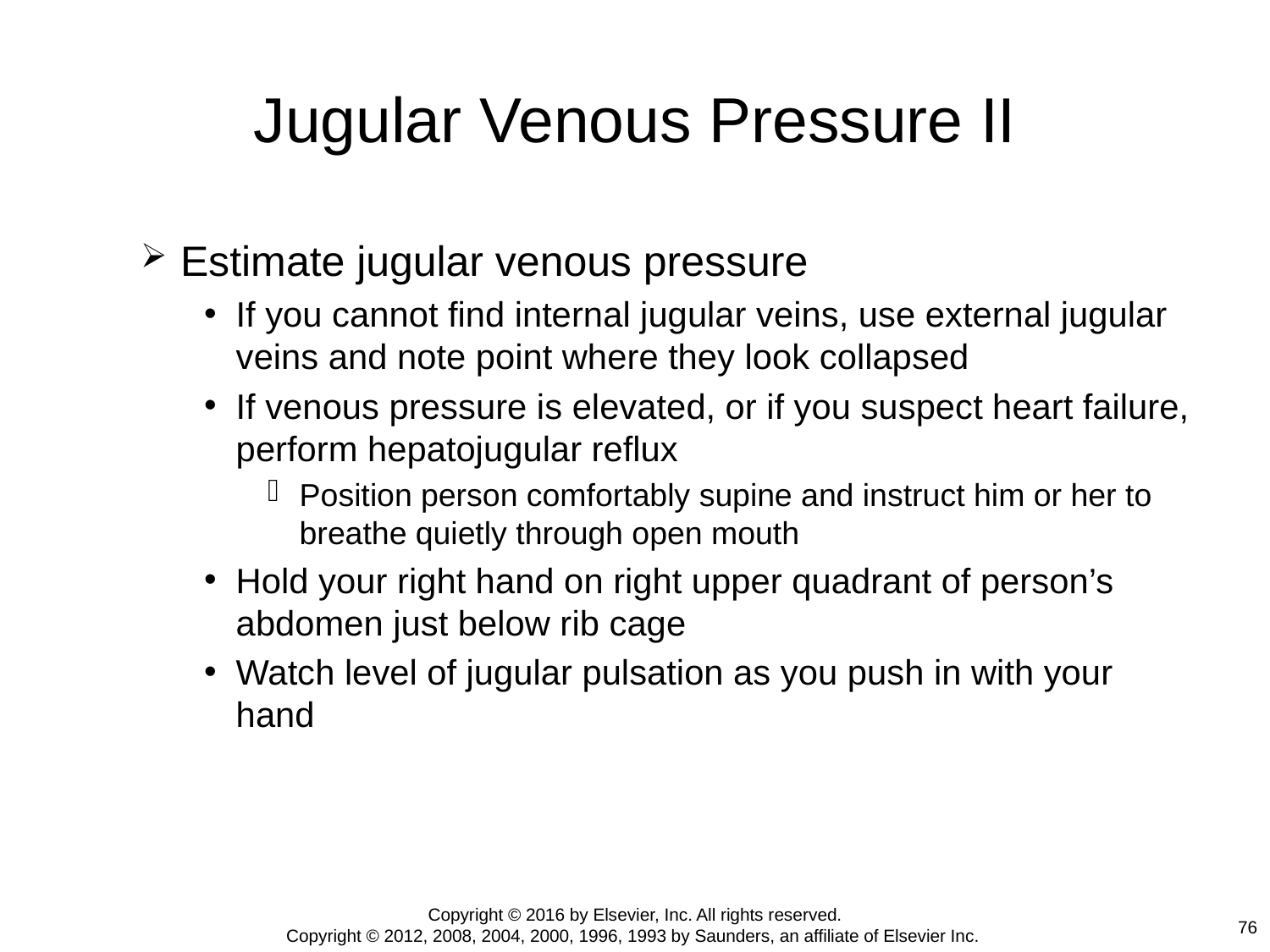

# Jugular Venous Pressure II
Estimate jugular venous pressure
If you cannot find internal jugular veins, use external jugular veins and note point where they look collapsed
If venous pressure is elevated, or if you suspect heart failure, perform hepatojugular reflux
Position person comfortably supine and instruct him or her to breathe quietly through open mouth
Hold your right hand on right upper quadrant of person’s abdomen just below rib cage
Watch level of jugular pulsation as you push in with your hand
Copyright © 2016 by Elsevier, Inc. All rights reserved.
Copyright © 2012, 2008, 2004, 2000, 1996, 1993 by Saunders, an affiliate of Elsevier Inc.
76